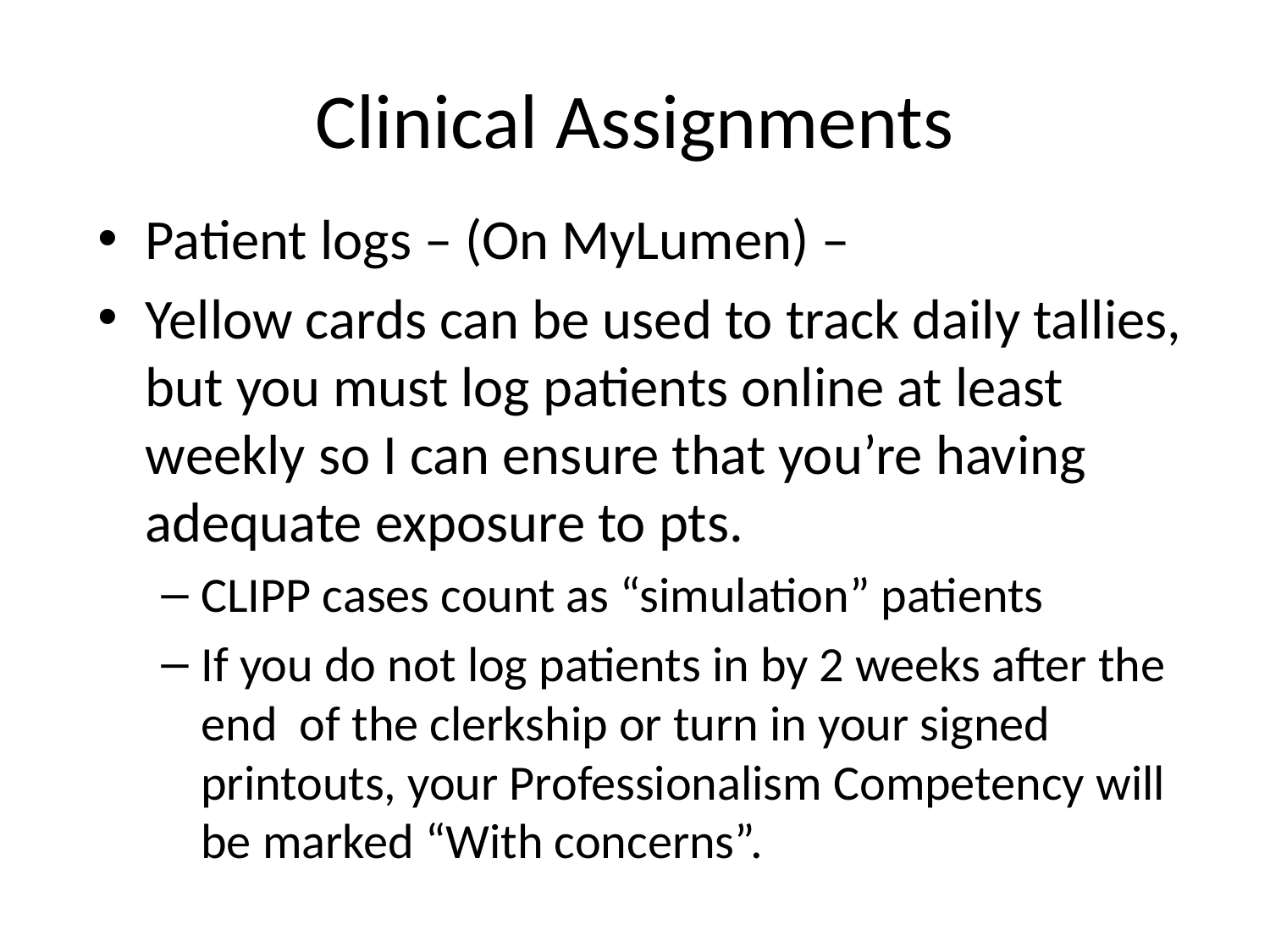

# Clinical Assignments
Patient logs – (On MyLumen) –
Yellow cards can be used to track daily tallies, but you must log patients online at least weekly so I can ensure that you’re having adequate exposure to pts.
CLIPP cases count as “simulation” patients
If you do not log patients in by 2 weeks after the end  of the clerkship or turn in your signed printouts, your Professionalism Competency will be marked “With concerns”.